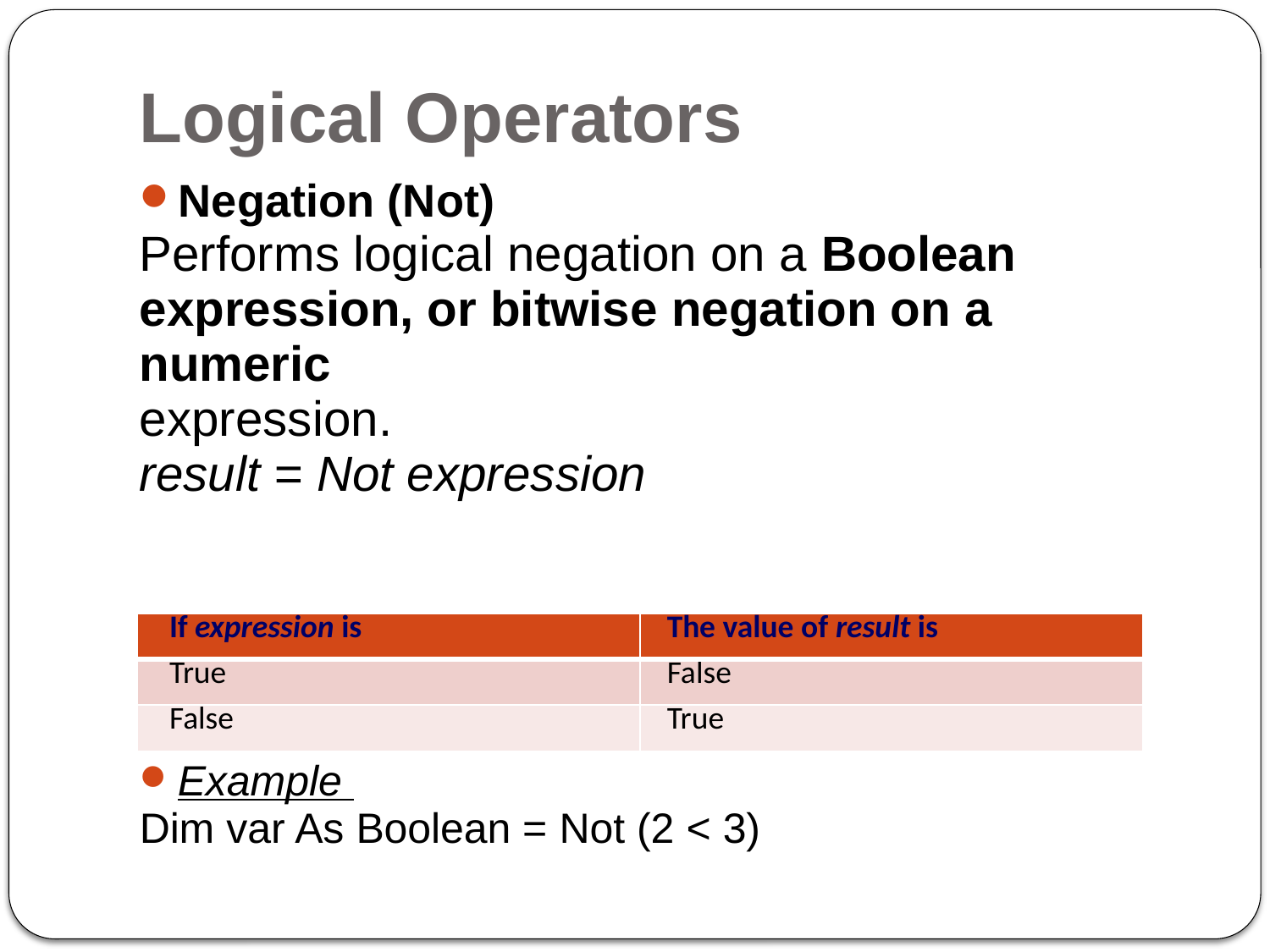

# Logical Operators
Negation (Not)
Performs logical negation on a Boolean expression, or bitwise negation on a numeric
expression.
result = Not expression

Example
Dim var As Boolean = Not (2 < 3)

| If expression is | The value of result is |
| --- | --- |
| True | False |
| False | True |